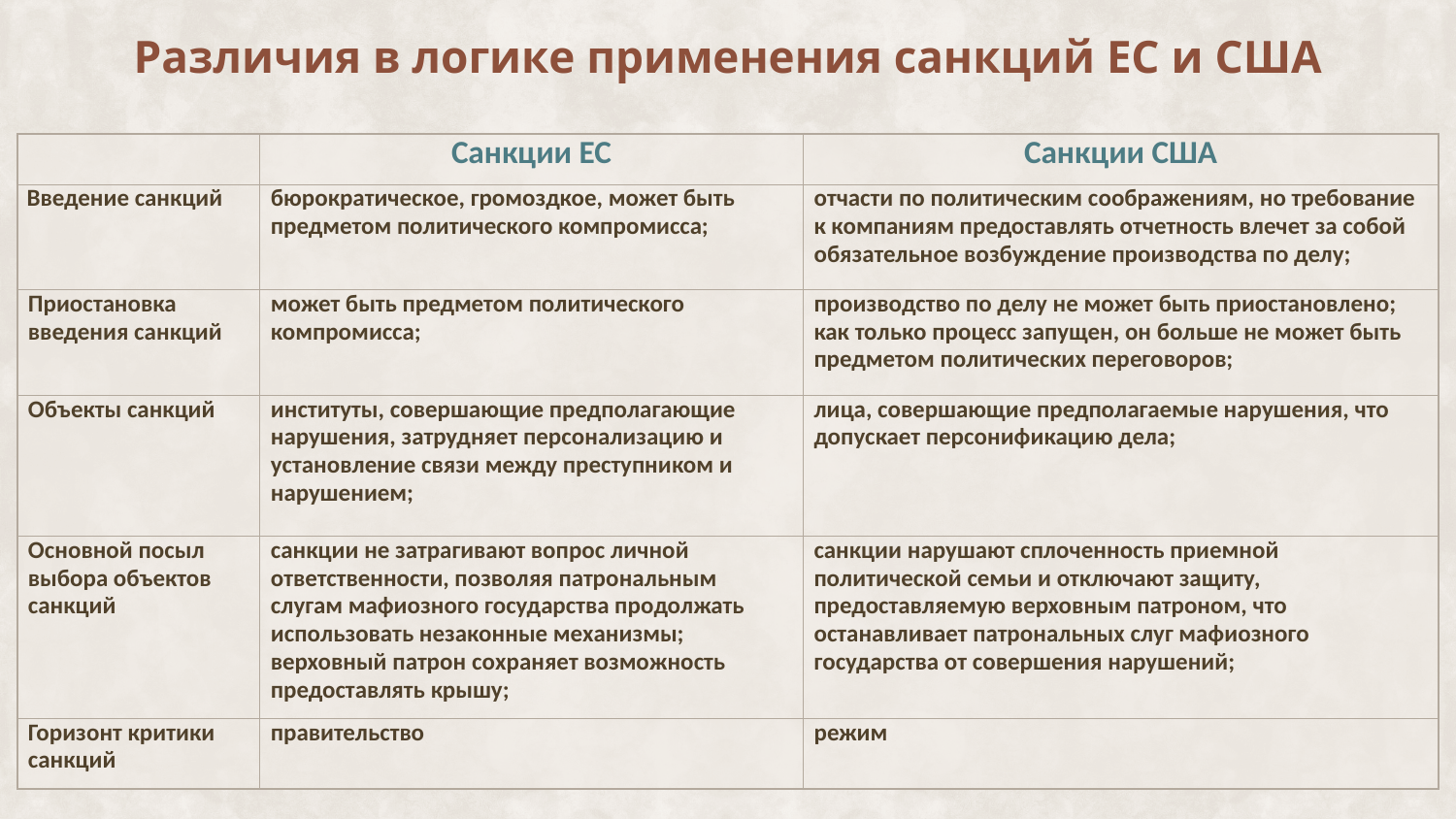

Различия в логике применения санкций ЕС и США
|  | Санкции ЕС | Санкции США |
| --- | --- | --- |
| Введение санкций | бюрократическое, громоздкое, может быть предметом политического компромисса; | отчасти по политическим соображениям, но требование к компаниям предоставлять отчетность влечет за собой обязательное возбуждение производства по делу; |
| Приостановка введения санкций | может быть предметом политического компромисса; | производство по делу не может быть приостановлено; как только процесс запущен, он больше не может быть предметом политических переговоров; |
| Объекты санкций | институты, совершающие предполагающие нарушения, затрудняет персонализацию и установление связи между преступником и нарушением; | лица, совершающие предполагаемые нарушения, что допускает персонификацию дела; |
| Основной посыл выбора объектов санкций | санкции не затрагивают вопрос личной ответственности, позволяя патрональным слугам мафиозного государства продолжать использовать незаконные механизмы; верховный патрон сохраняет возможность предоставлять крышу; | санкции нарушают сплоченность приемной политической семьи и отключают защиту, предоставляемую верховным патроном, что останавливает патрональных слуг мафиозного государства от совершения нарушений; |
| Горизонт критики санкций | правительство | режим |